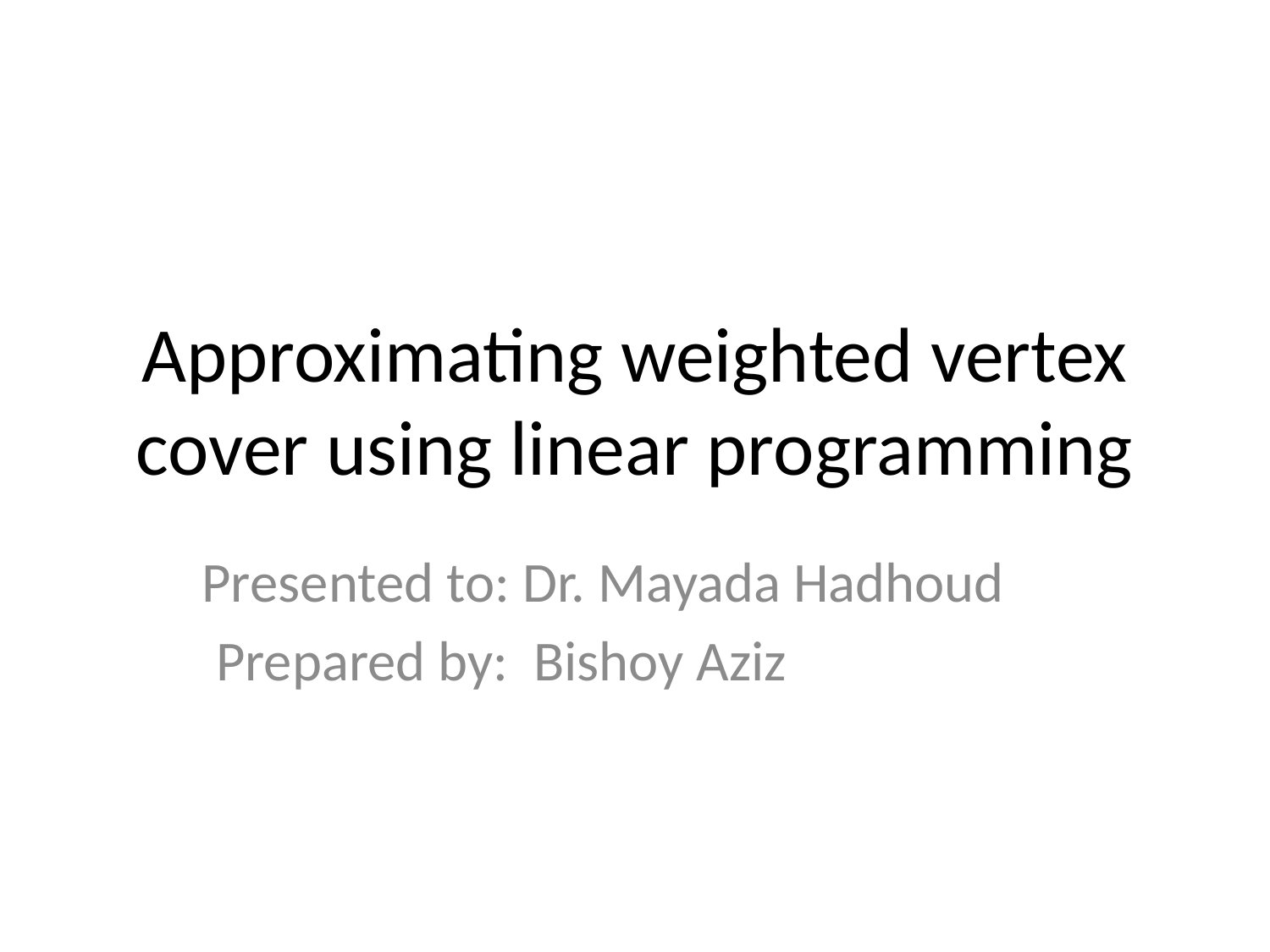

# Approximating weighted vertex cover using linear programming
Presented to: Dr. Mayada Hadhoud
      Prepared by:  Bishoy Aziz